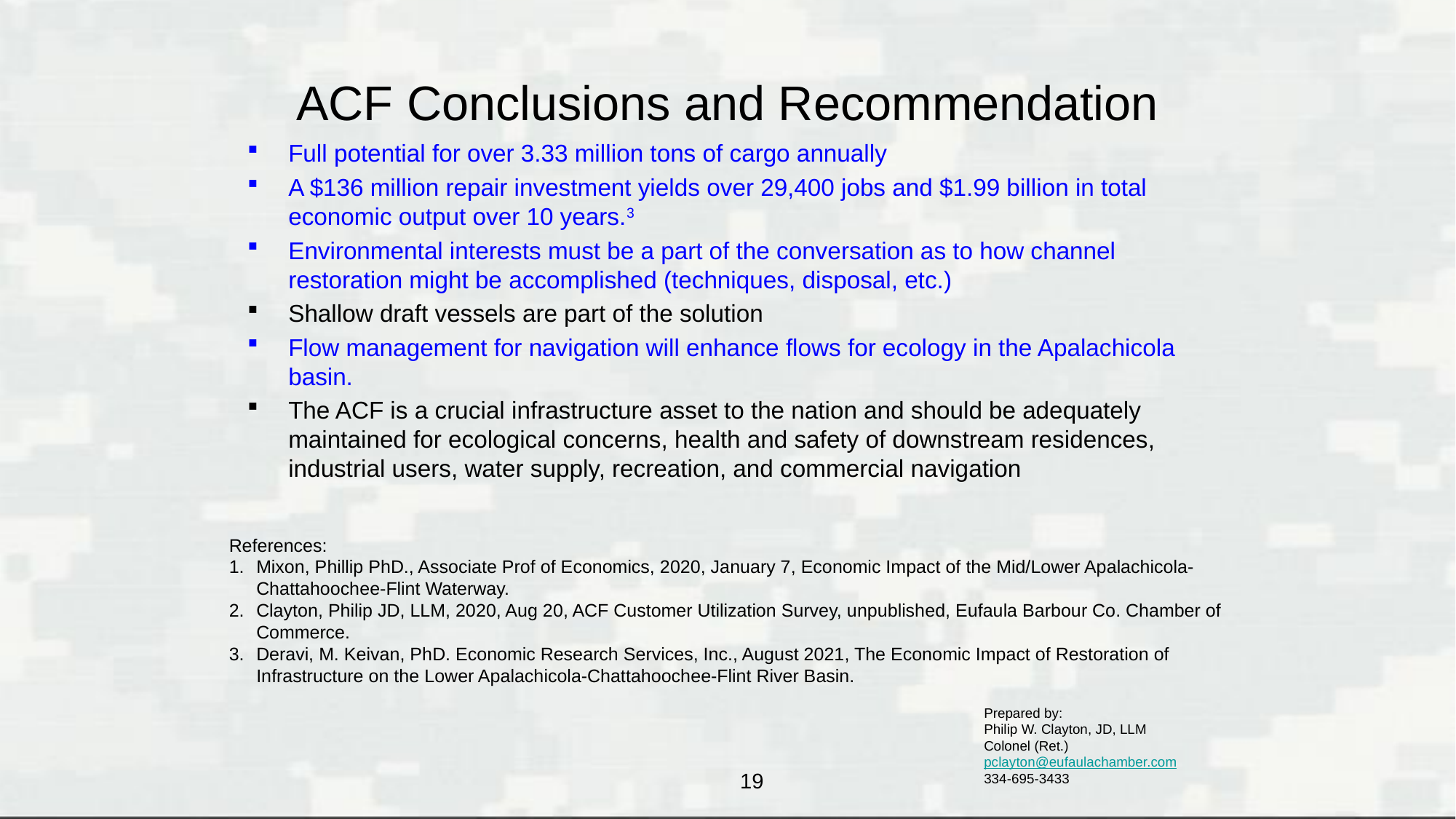

# ACF Conclusions and Recommendation
Full potential for over 3.33 million tons of cargo annually
A $136 million repair investment yields over 29,400 jobs and $1.99 billion in total economic output over 10 years.3
Environmental interests must be a part of the conversation as to how channel restoration might be accomplished (techniques, disposal, etc.)
Shallow draft vessels are part of the solution
Flow management for navigation will enhance flows for ecology in the Apalachicola basin.
The ACF is a crucial infrastructure asset to the nation and should be adequately maintained for ecological concerns, health and safety of downstream residences, industrial users, water supply, recreation, and commercial navigation
References:
Mixon, Phillip PhD., Associate Prof of Economics, 2020, January 7, Economic Impact of the Mid/Lower Apalachicola-Chattahoochee-Flint Waterway.
Clayton, Philip JD, LLM, 2020, Aug 20, ACF Customer Utilization Survey, unpublished, Eufaula Barbour Co. Chamber of Commerce.
Deravi, M. Keivan, PhD. Economic Research Services, Inc., August 2021, The Economic Impact of Restoration of Infrastructure on the Lower Apalachicola-Chattahoochee-Flint River Basin.
Prepared by:
Philip W. Clayton, JD, LLM
Colonel (Ret.)
pclayton@eufaulachamber.com
334-695-3433

19